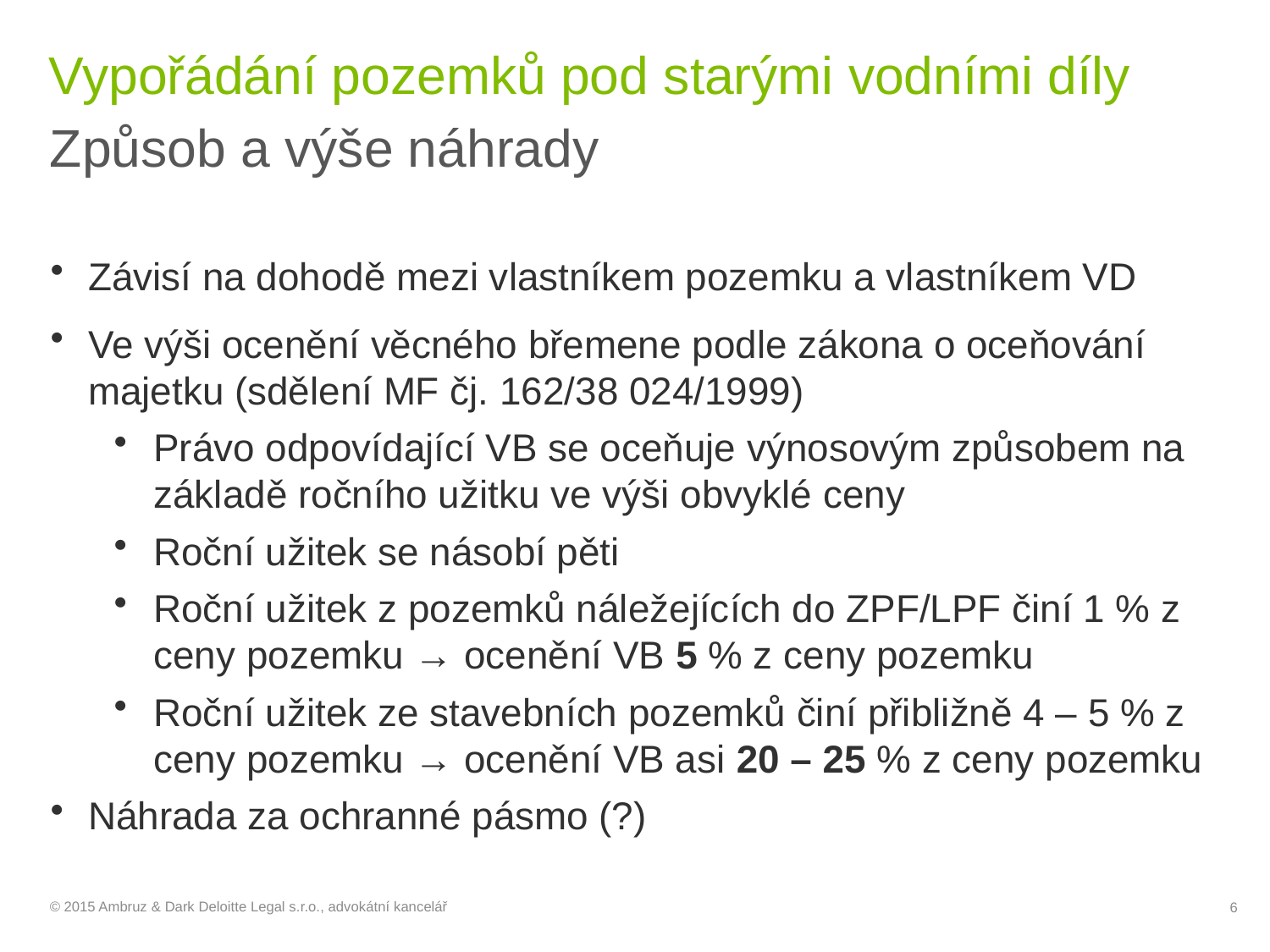

# Vypořádání pozemků pod starými vodními díly
Způsob a výše náhrady
Závisí na dohodě mezi vlastníkem pozemku a vlastníkem VD
Ve výši ocenění věcného břemene podle zákona o oceňování majetku (sdělení MF čj. 162/38 024/1999)
Právo odpovídající VB se oceňuje výnosovým způsobem na základě ročního užitku ve výši obvyklé ceny
Roční užitek se násobí pěti
Roční užitek z pozemků náležejících do ZPF/LPF činí 1 % z ceny pozemku → ocenění VB 5 % z ceny pozemku
Roční užitek ze stavebních pozemků činí přibližně 4 – 5 % z ceny pozemku → ocenění VB asi 20 – 25 % z ceny pozemku
Náhrada za ochranné pásmo (?)